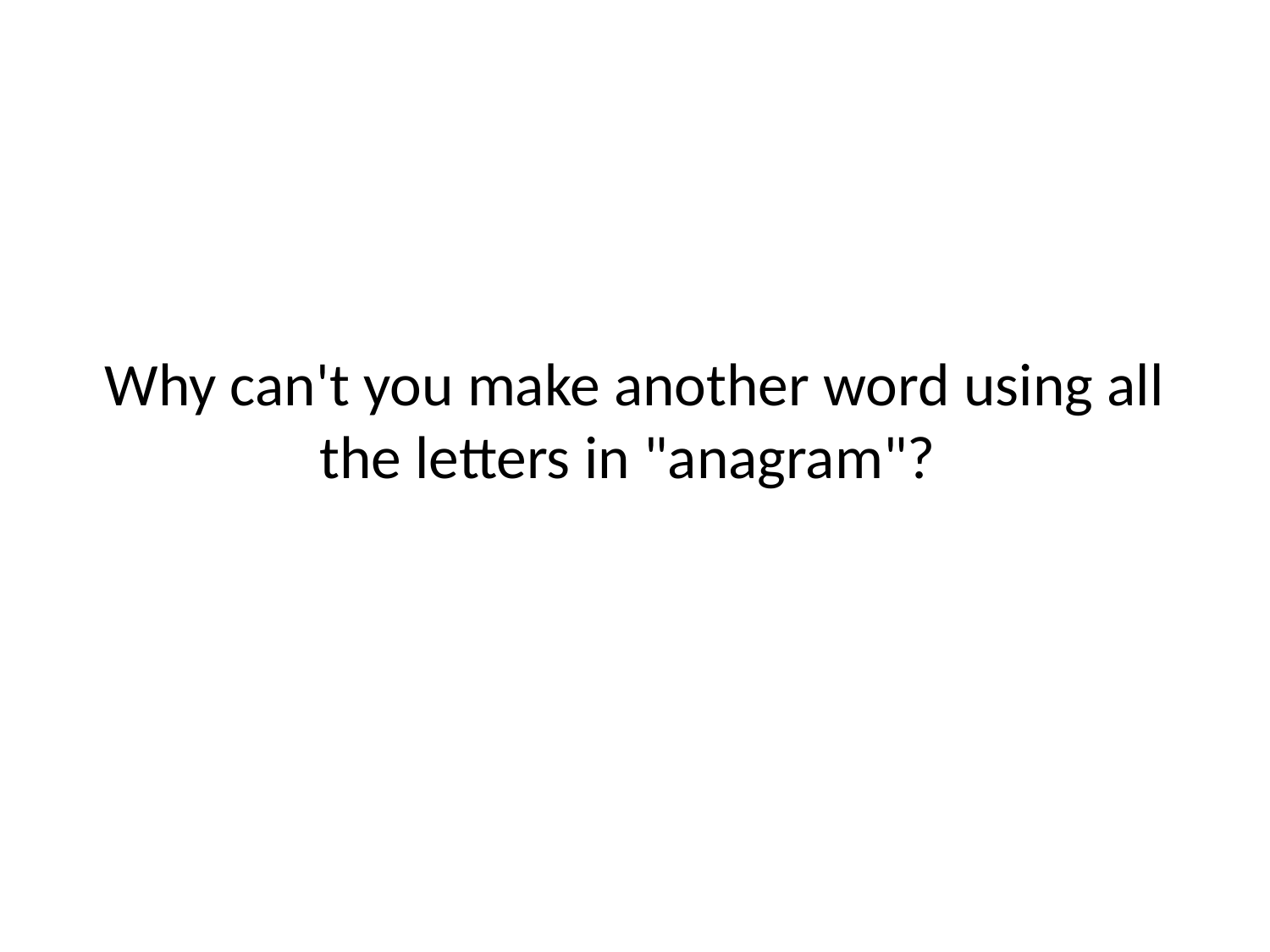

# Why can't you make another word using all the letters in "anagram"?